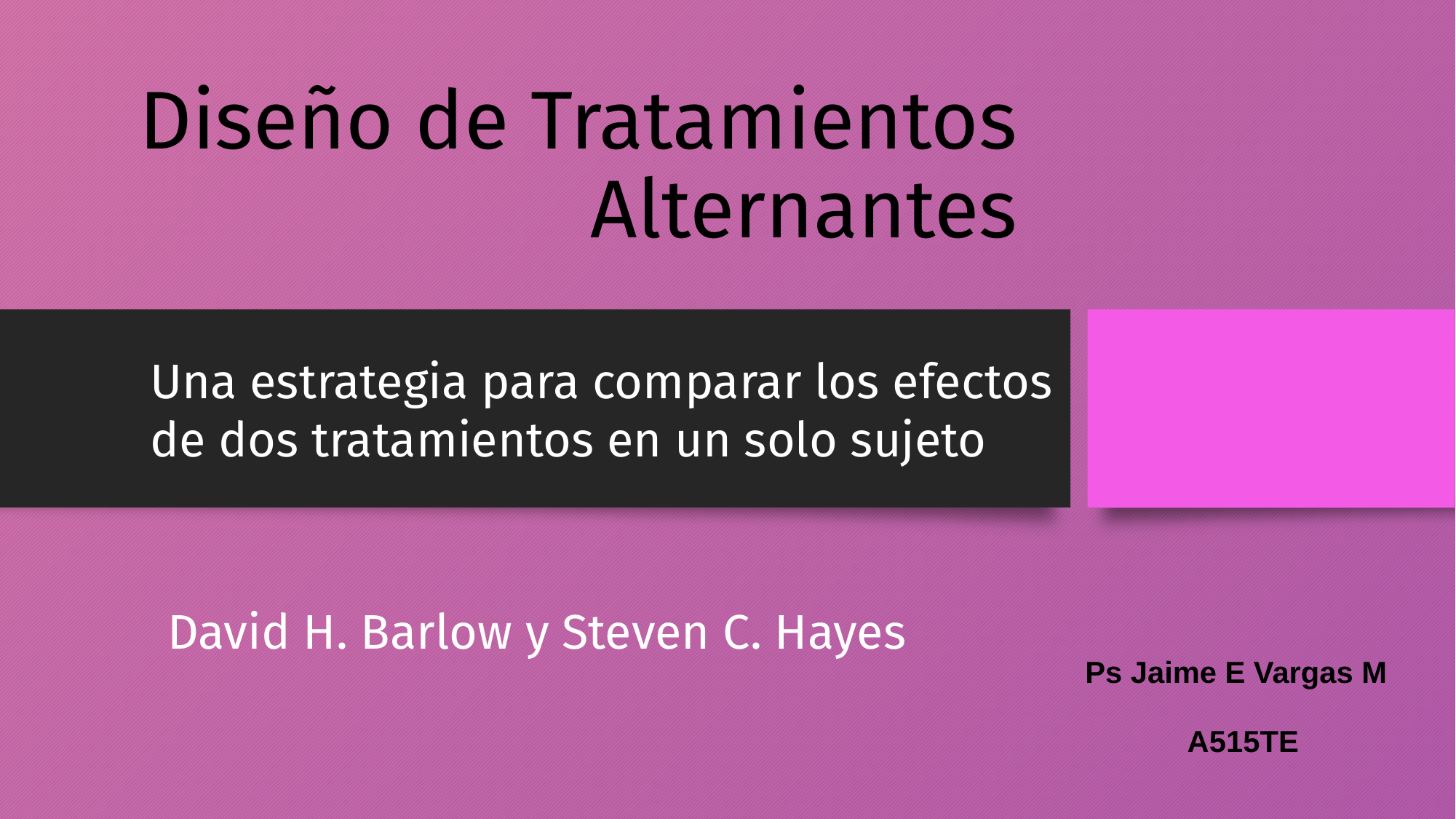

# Diseño de Tratamientos Alternantes
Una estrategia para comparar los efectos de dos tratamientos en un solo sujeto
David H. Barlow y Steven C. Hayes
Ps Jaime E Vargas M

A515TE